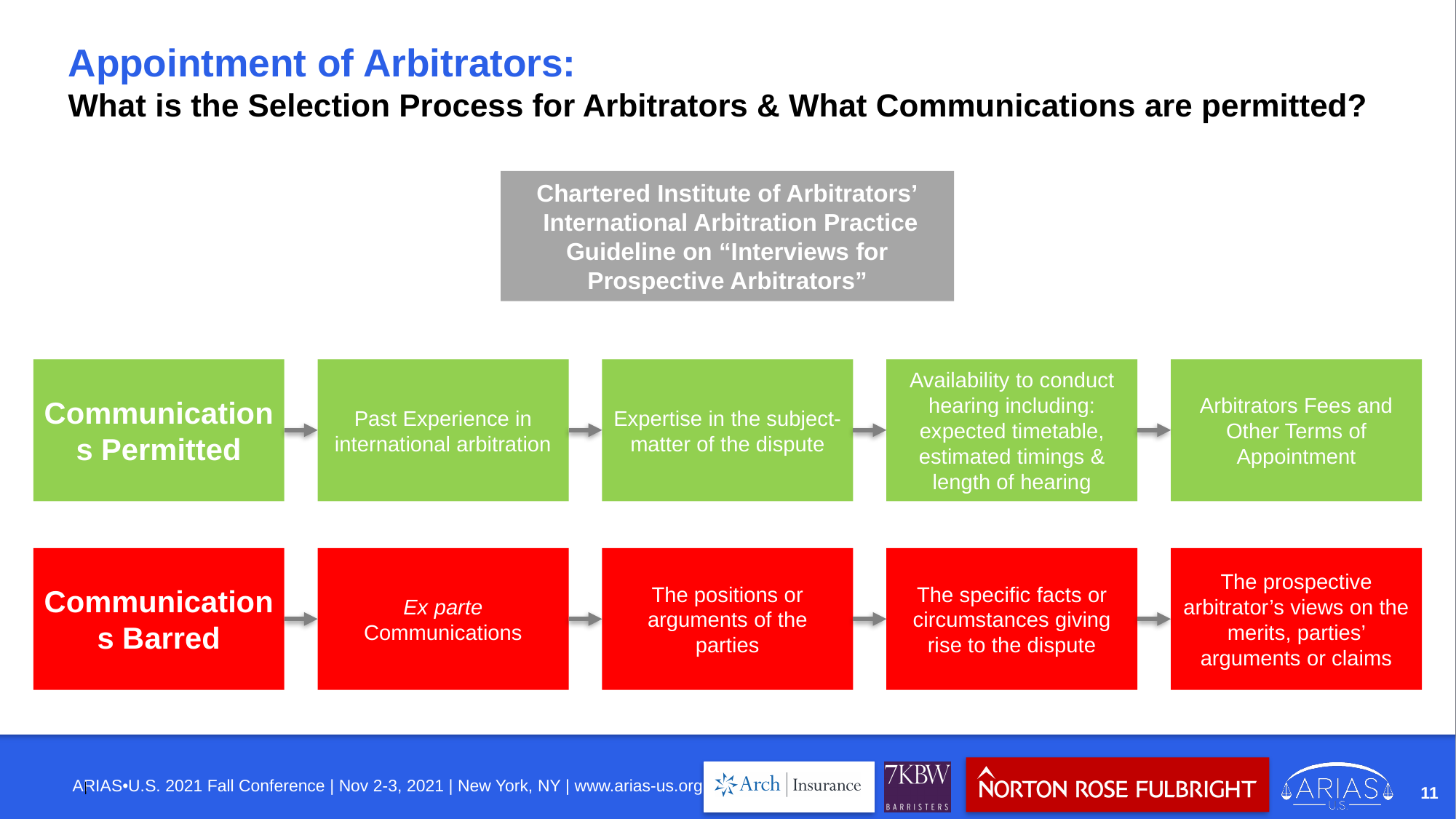

# Appointment of Arbitrators: What is the Selection Process for Arbitrators & What Communications are permitted?
Chartered Institute of Arbitrators’
 International Arbitration Practice Guideline on “Interviews for Prospective Arbitrators”
Communications Permitted
Past Experience in international arbitration
Expertise in the subject-matter of the dispute
Availability to conduct hearing including: expected timetable, estimated timings & length of hearing
Arbitrators Fees and Other Terms of Appointment
Communications Barred
Ex parte Communications
The positions or arguments of the parties
The specific facts or circumstances giving rise to the dispute
The prospective arbitrator’s views on the merits, parties’ arguments or claims
11